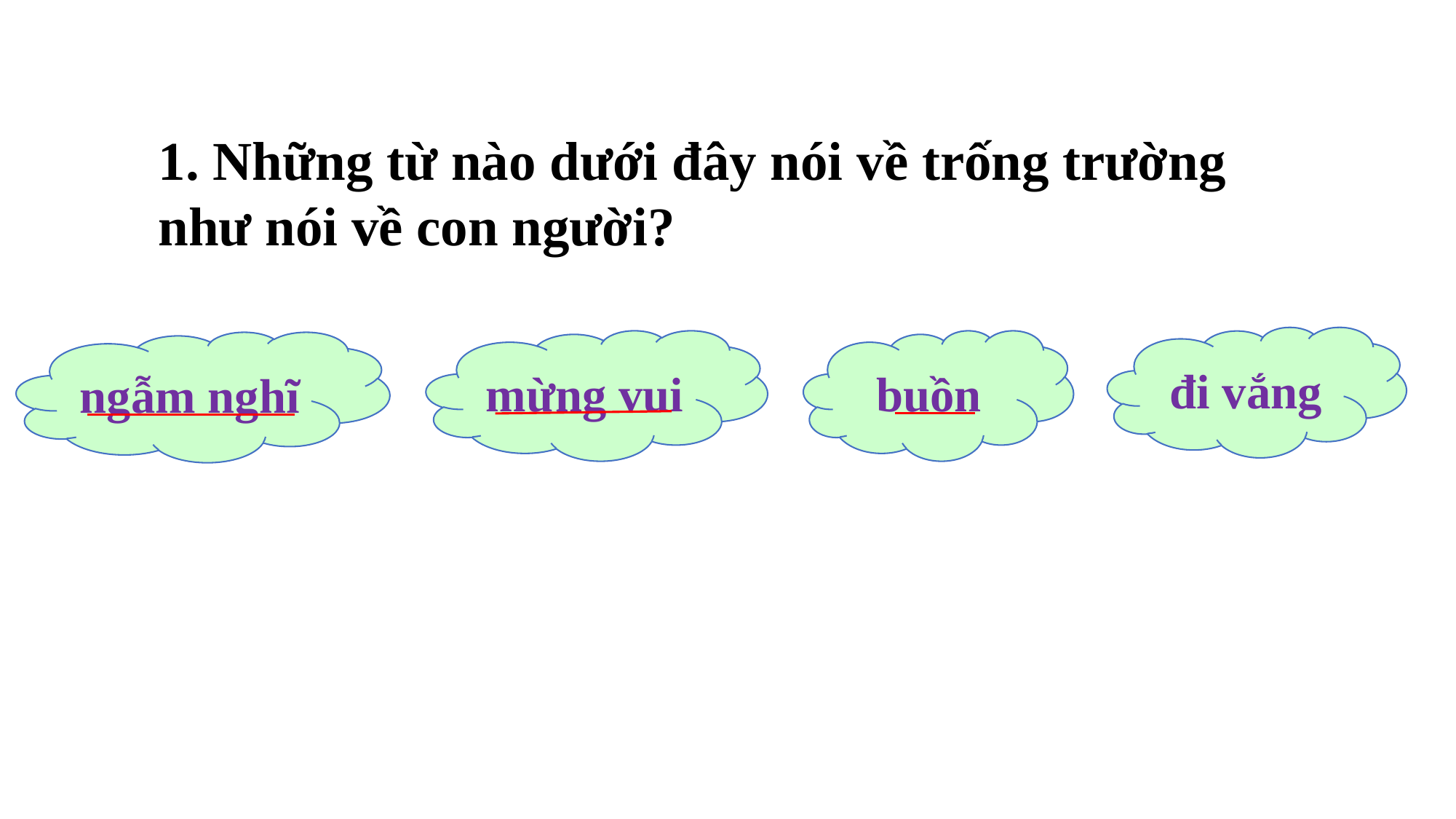

# 1. Những từ nào dưới đây nói về trống trường như nói về con người?
đi vắng
buồn
mừng vui
ngẫm nghĩ